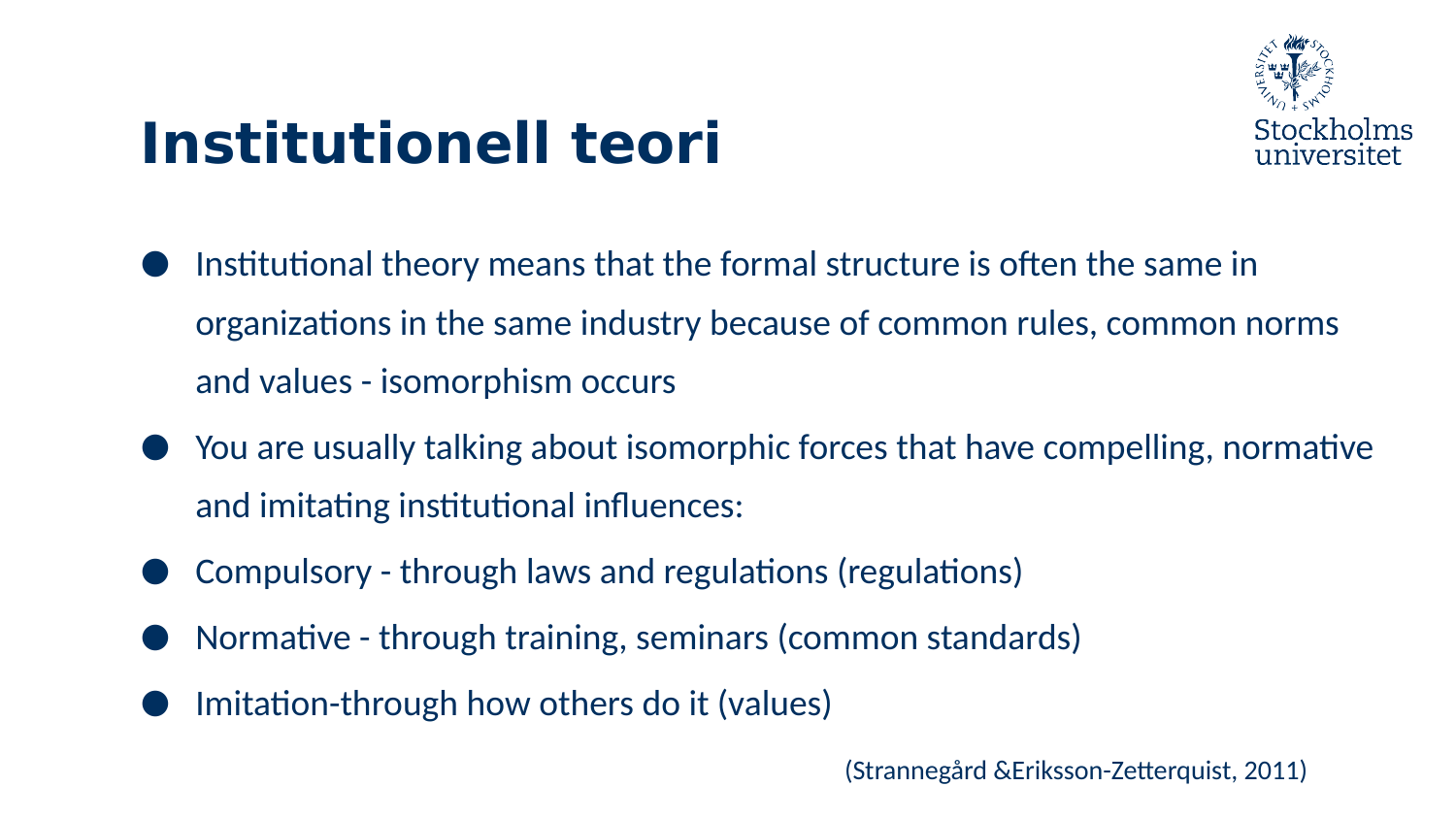

# Institutionell teori
Institutional theory means that the formal structure is often the same in organizations in the same industry because of common rules, common norms and values - isomorphism occurs
You are usually talking about isomorphic forces that have compelling, normative and imitating institutional influences:
Compulsory - through laws and regulations (regulations)
Normative - through training, seminars (common standards)
Imitation-through how others do it (values)
(Strannegård &Eriksson-Zetterquist, 2011)